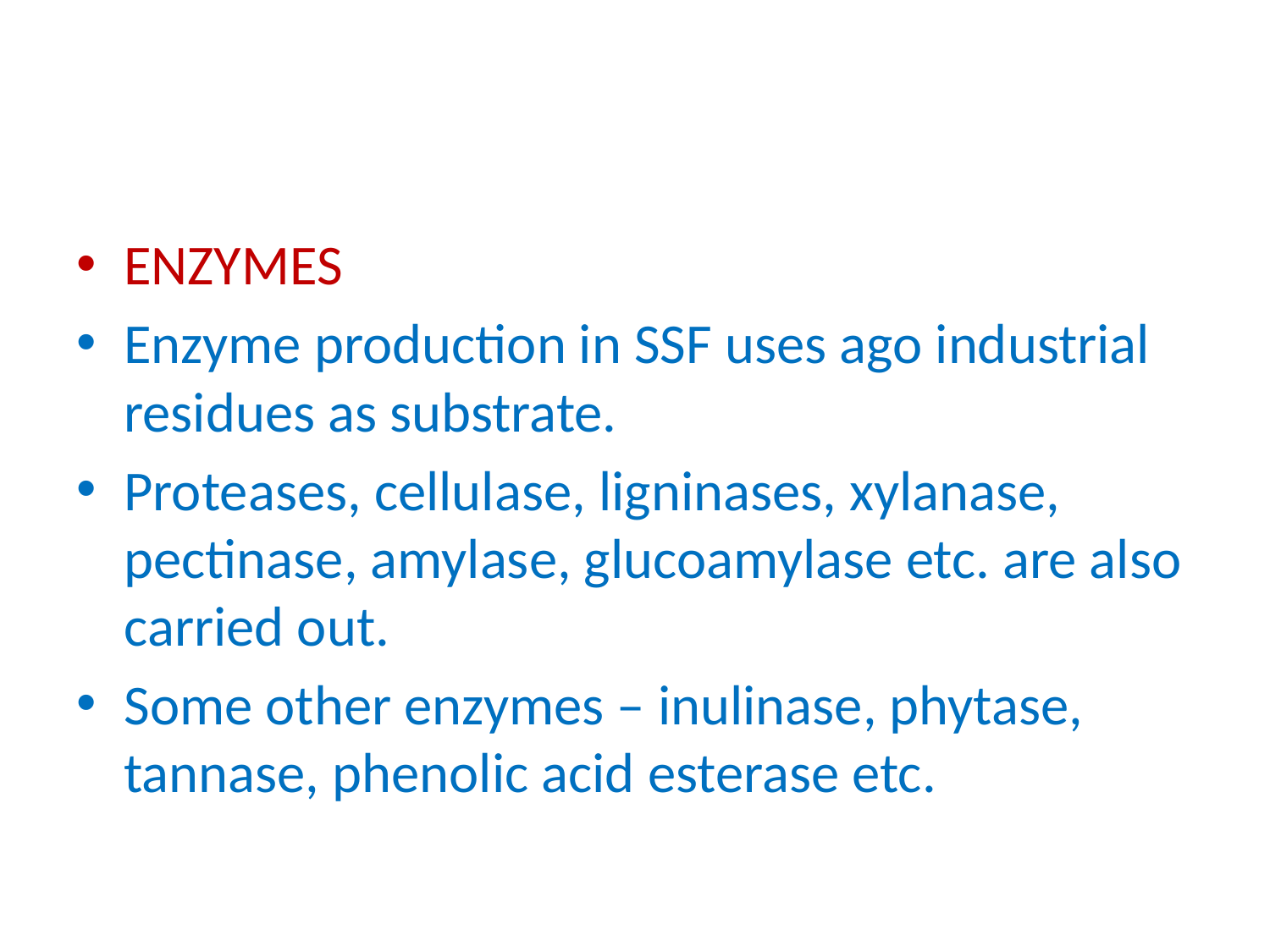

#
ENZYMES
Enzyme production in SSF uses ago industrial residues as substrate.
Proteases, cellulase, ligninases, xylanase, pectinase, amylase, glucoamylase etc. are also carried out.
Some other enzymes – inulinase, phytase, tannase, phenolic acid esterase etc.